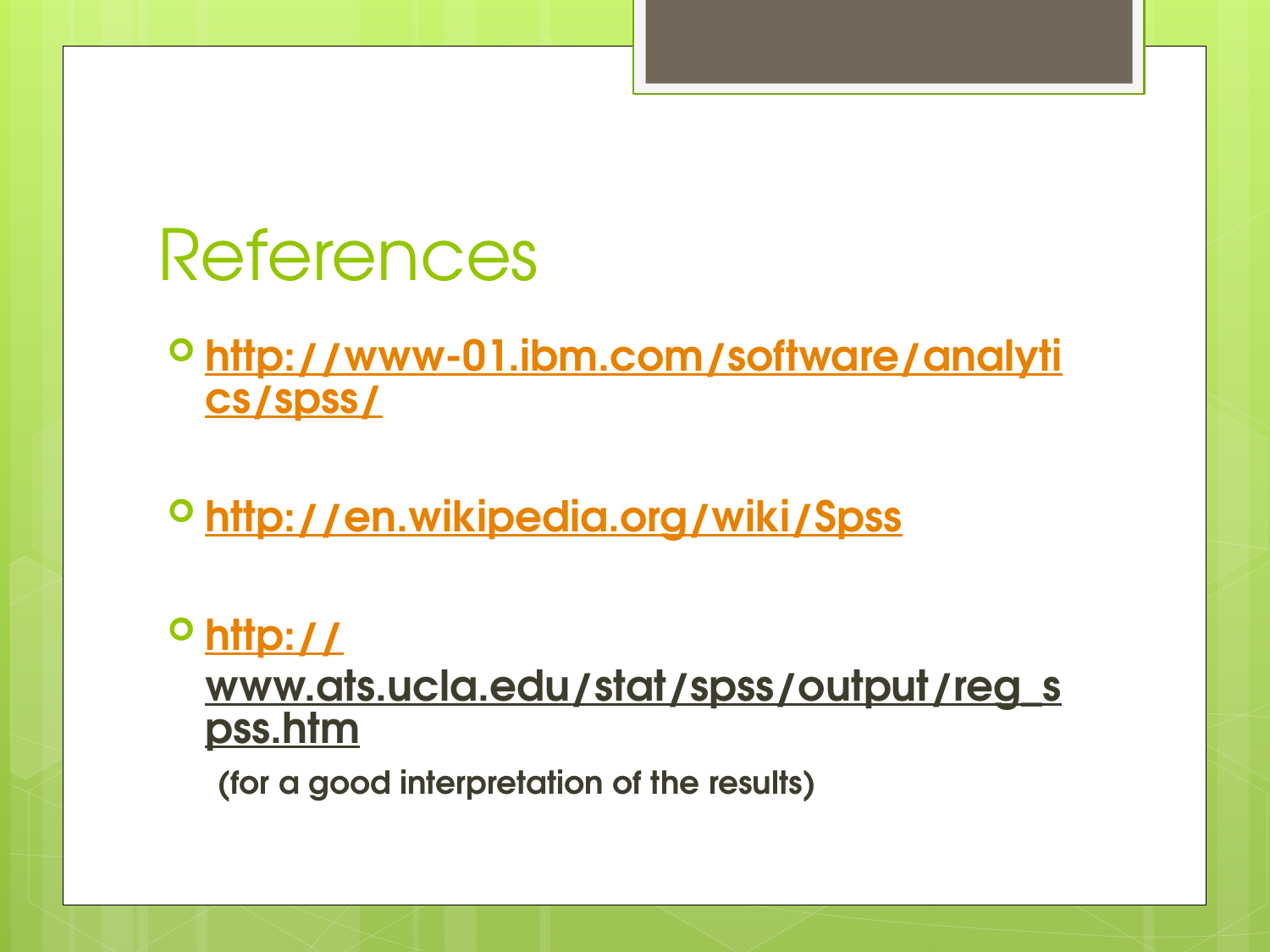

# References
http://www-01.ibm.com/software/analytics/spss/

http://en.wikipedia.org/wiki/Spss

http://www.ats.ucla.edu/stat/spss/output/reg_spss.htm (for a good interpretation of the results)